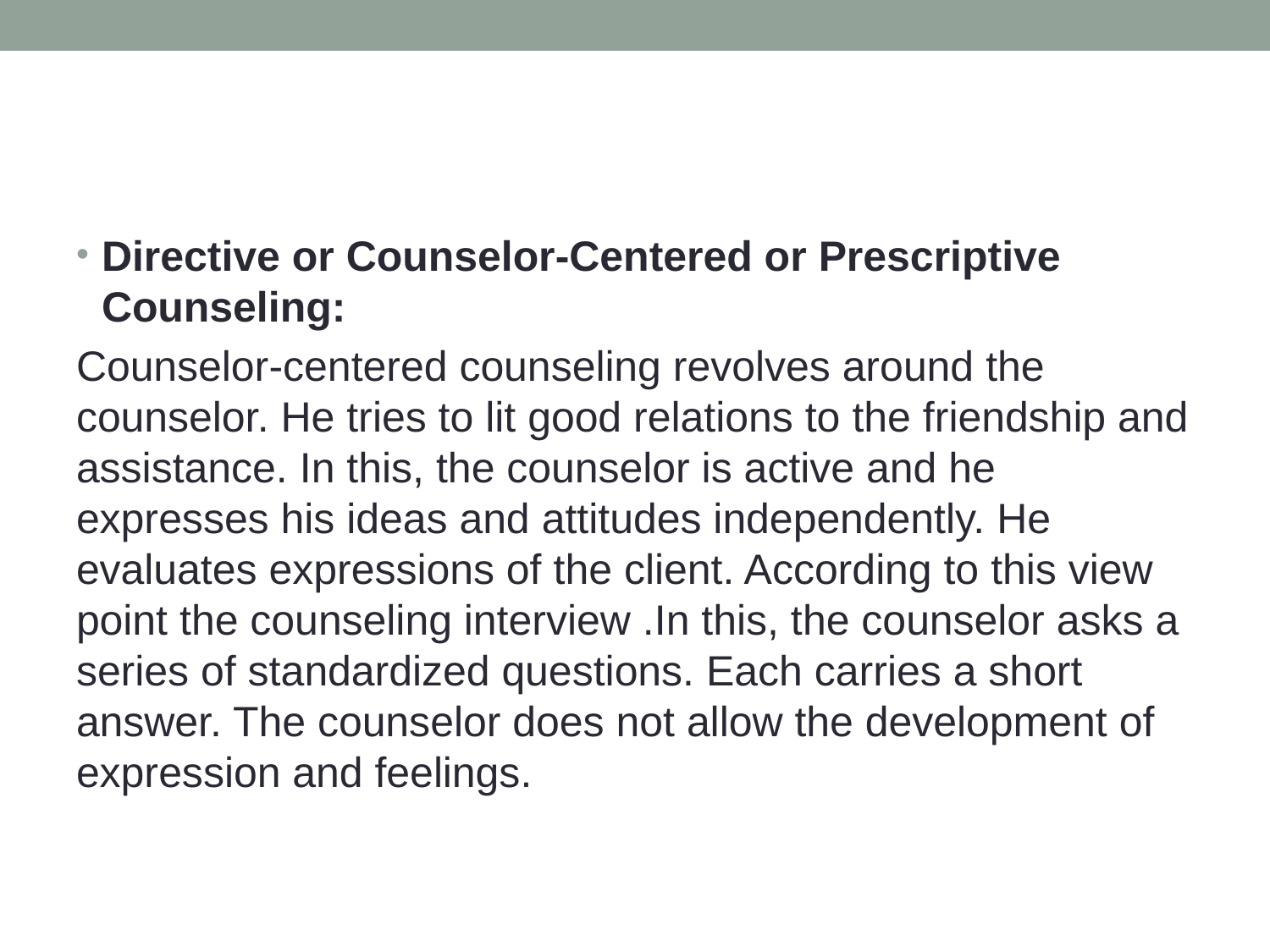

#
Directive or Counselor-Centered or Prescriptive Counseling:
Counselor-centered counseling revolves around the counselor. He tries to lit good relations to the friendship and assistance. In this, the counselor is active and he expresses his ideas and attitudes independently. He evaluates expressions of the client. According to this view point the counseling interview .In this, the counselor asks a series of standardized questions. Each carries a short answer. The counselor does not allow the development of expression and feelings.